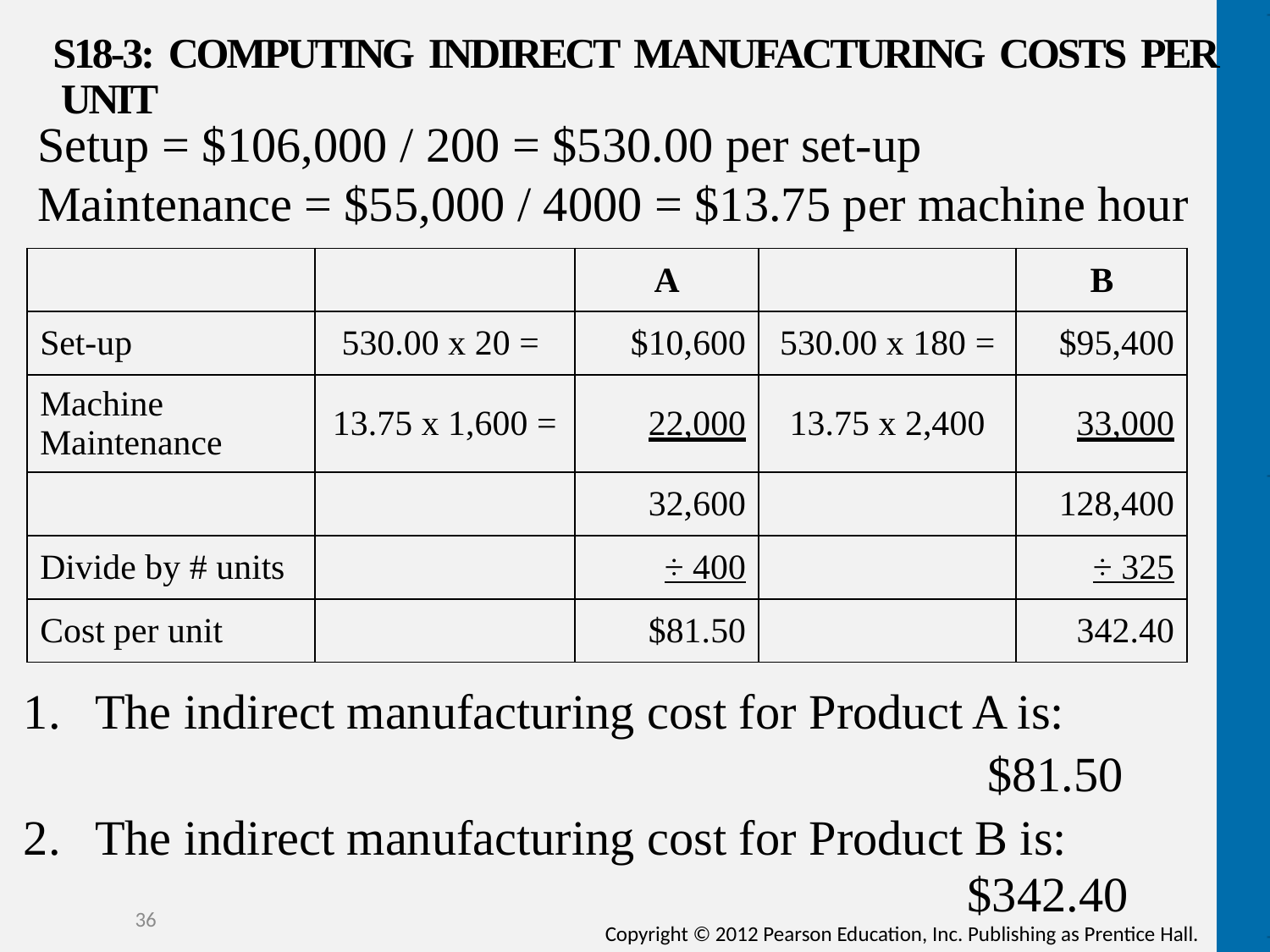

# S18-3:  Computing  indirect  manufacturing  costs  per  unit
Setup = $106,000 / 200 = $530.00 per set-up
Maintenance = $55,000 / 4000 = $13.75 per machine hour
|  |  | A |  | B |
| --- | --- | --- | --- | --- |
| Set-up | 530.00 x 20 = | $10,600 | 530.00 x 180 = | $95,400 |
| Machine Maintenance | 13.75 x 1,600 = | 22,000 | 13.75 x 2,400 | 33,000 |
|  |  | 32,600 |  | 128,400 |
| Divide by # units |  | ÷ 400 |  | ÷ 325 |
| Cost per unit |  | $81.50 |  | 342.40 |
The indirect manufacturing cost for Product A is:

The indirect manufacturing cost for Product B is:

$81.50
$342.40
36